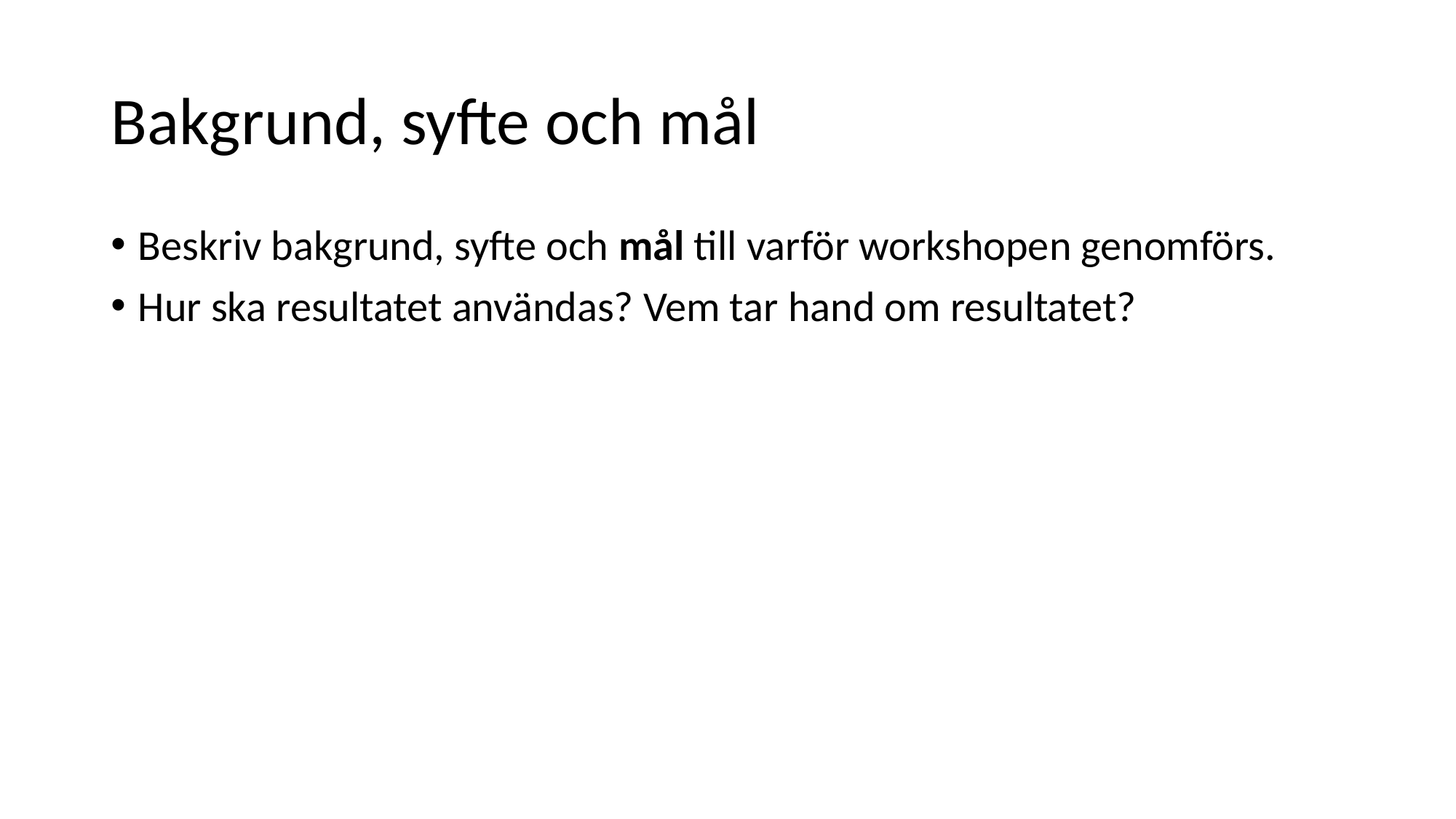

# Bakgrund, syfte och mål
Beskriv bakgrund, syfte och mål till varför workshopen genomförs.
Hur ska resultatet användas? Vem tar hand om resultatet?